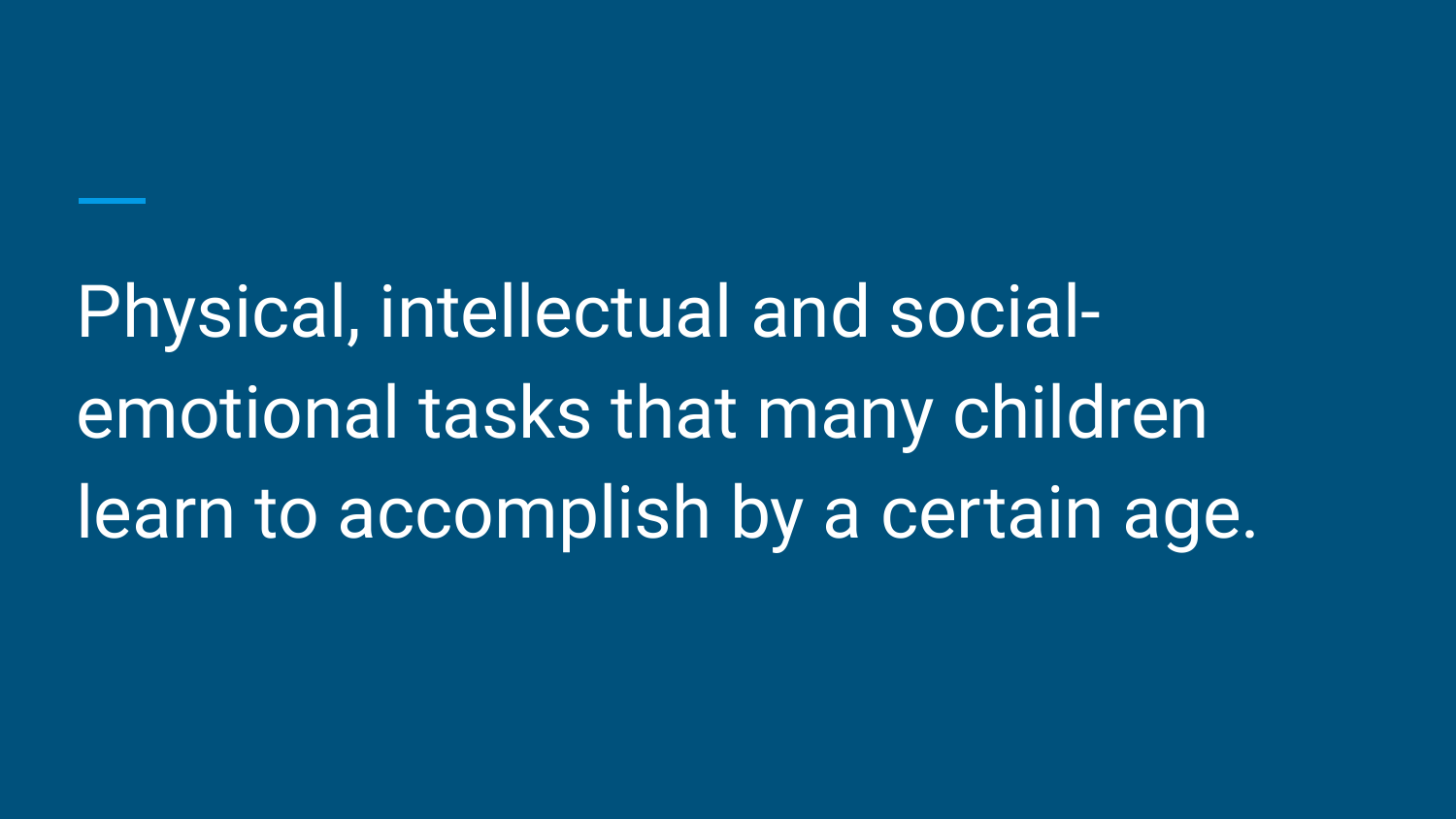

#
Physical, intellectual and social-emotional tasks that many children learn to accomplish by a certain age.